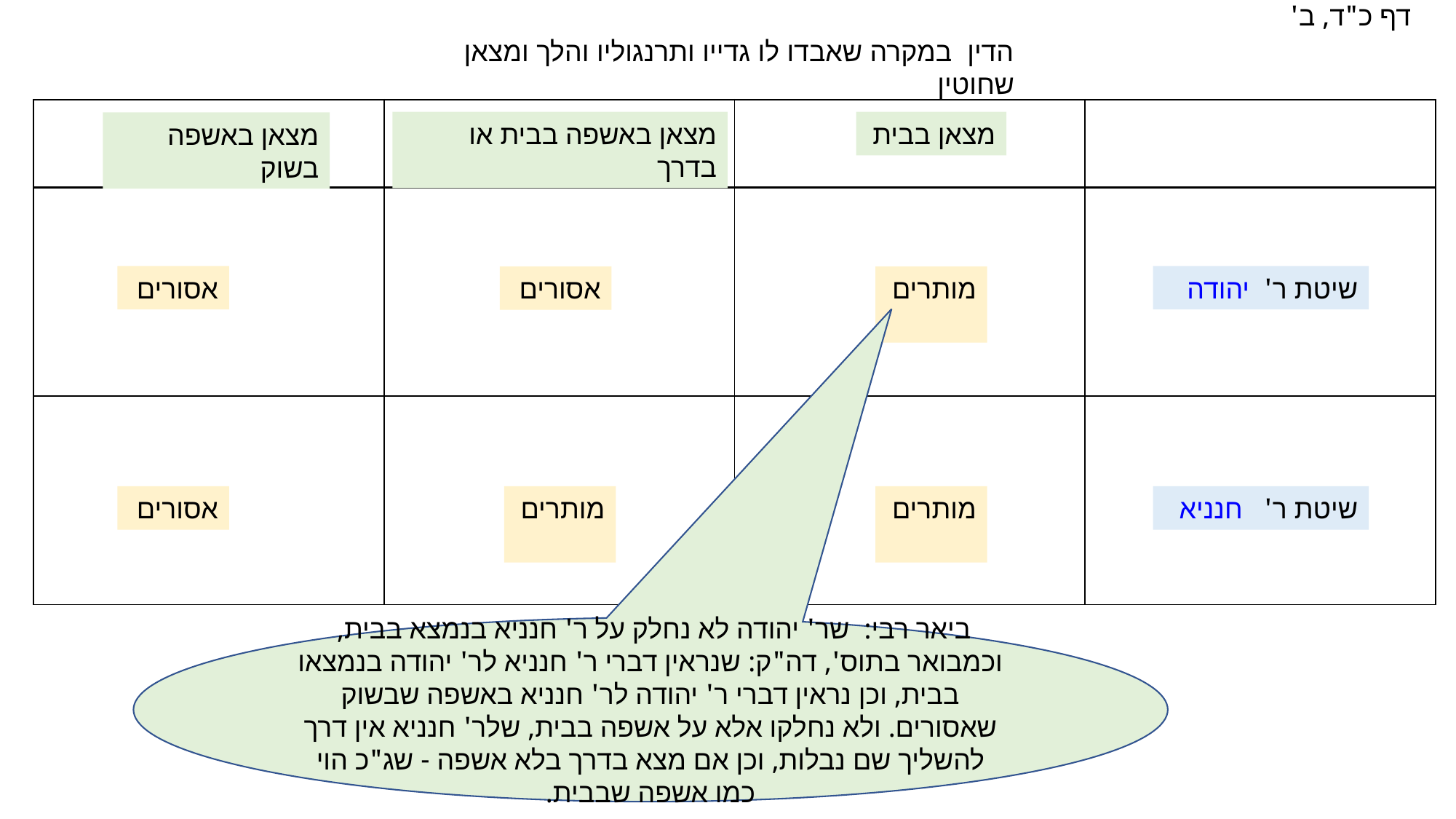

דף כ"ד, ב'
הדין  במקרה שאבדו לו גדייו ותרנגוליו והלך ומצאן שחוטין
|  |  |  |  |
| --- | --- | --- | --- |
|  |  |  |  |
|  |  |  |  |
מצאן באשפה בבית או בדרך
מצאן בבית
מצאן באשפה בשוק
אסורים
שיטת ר'  יהודה
אסורים
מותרים
אסורים
מותרים
מותרים
שיטת ר'   חנניא
ביאר רבי:  שר' יהודה לא נחלק על ר' חנניא בנמצא בבית,
וכמבואר בתוס', דה"ק: שנראין דברי ר' חנניא לר' יהודה בנמצאו בבית, וכן נראין דברי ר' יהודה לר' חנניא באשפה שבשוק שאסורים. ולא נחלקו אלא על אשפה בבית, שלר' חנניא אין דרך להשליך שם נבלות, וכן אם מצא בדרך בלא אשפה - שג"כ הוי כמו אשפה שבבית.